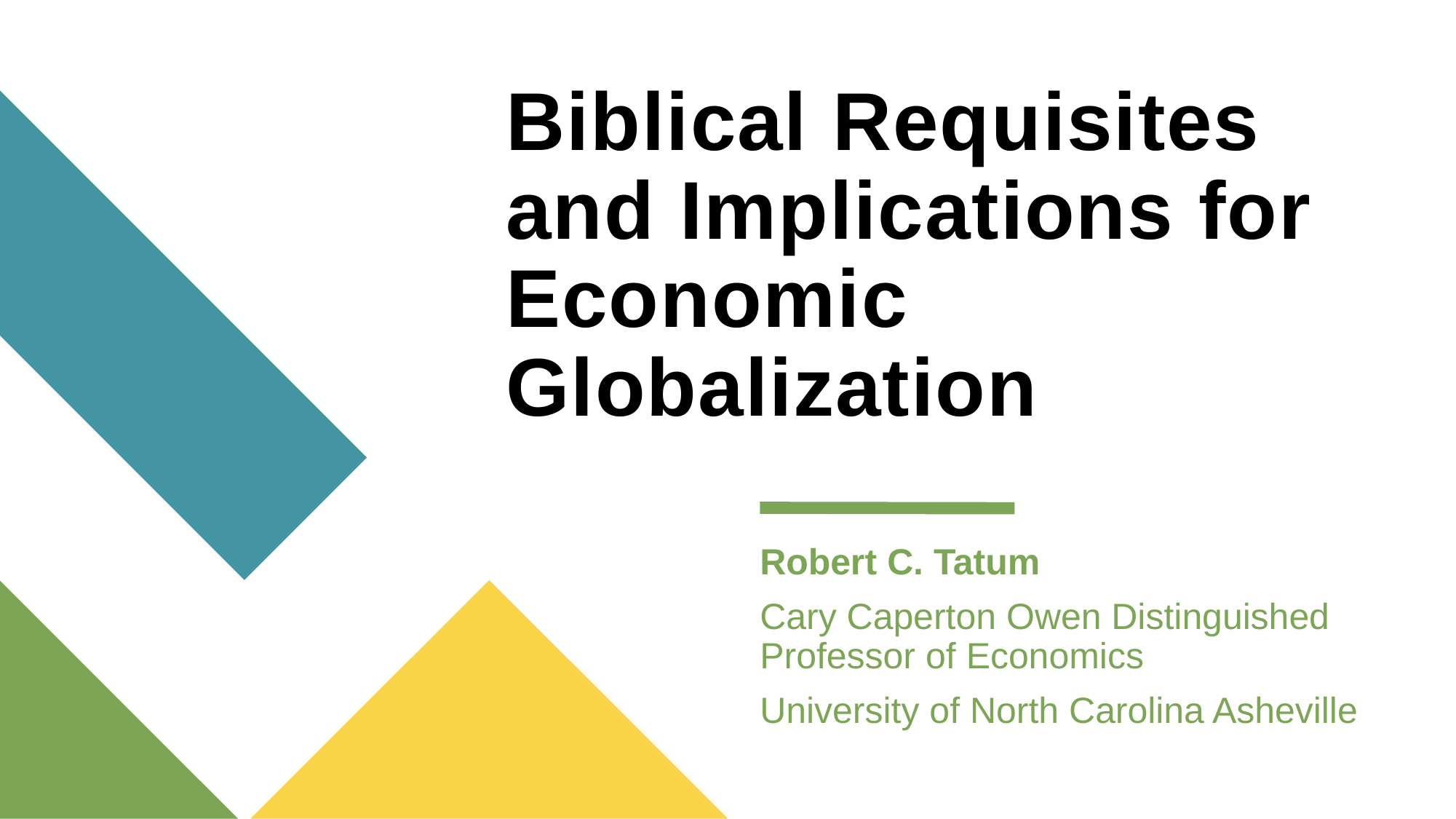

# Biblical Requisites and Implications for Economic Globalization
Robert C. Tatum
Cary Caperton Owen Distinguished Professor of Economics
University of North Carolina Asheville